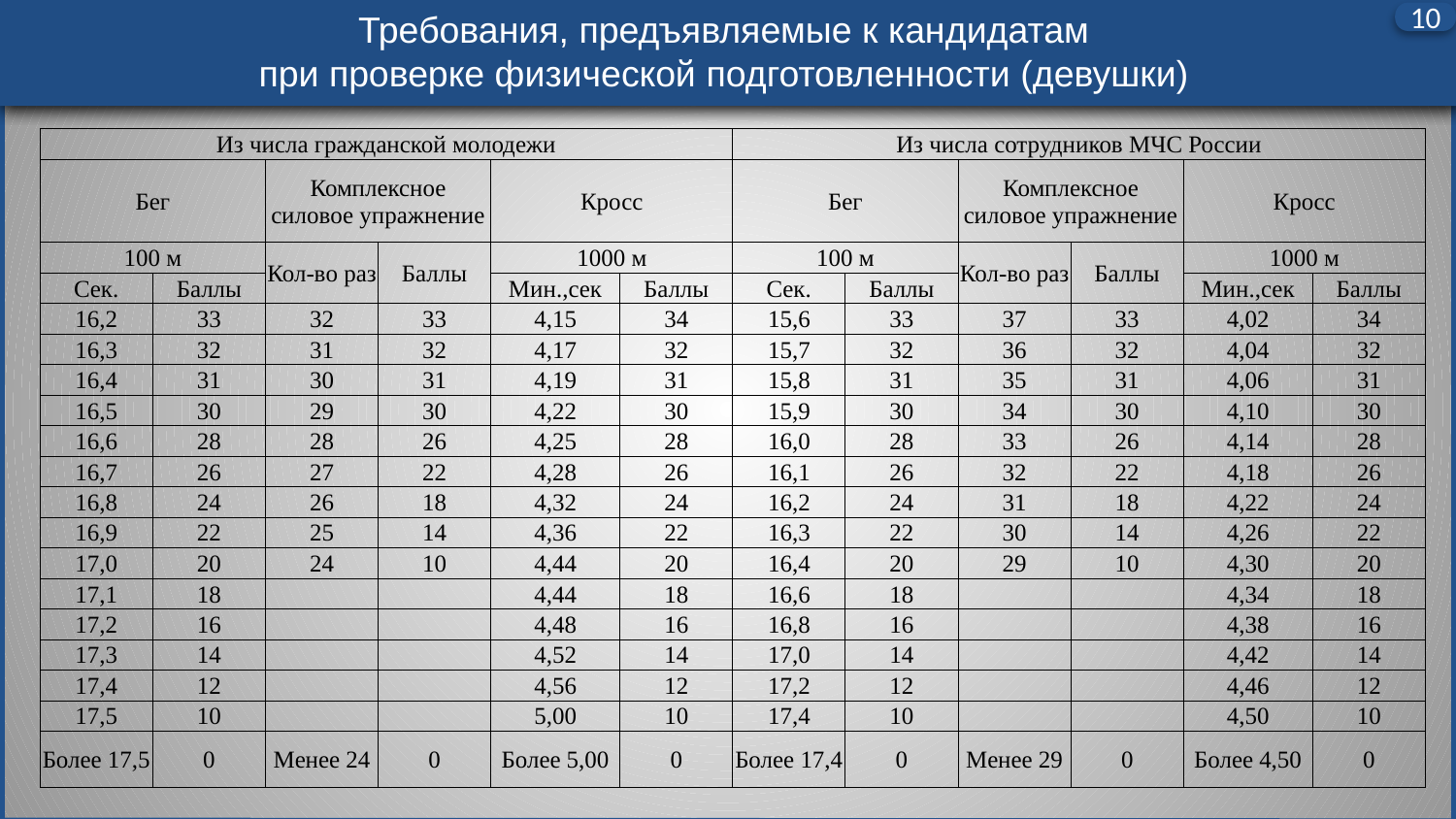

Требования, предъявляемые к кандидатам
при проверке физической подготовленности (девушки)
10
| Из числа гражданской молодежи |  |  |  |  |  | Из числа сотрудников МЧС России |  |  |  |  |  |
| --- | --- | --- | --- | --- | --- | --- | --- | --- | --- | --- | --- |
| Бег |  | Комплексное силовое упражнение |  | Кросс |  | Бег |  | Комплексное силовое упражнение |  | Кросс |  |
| 100 м |  | Кол-во раз | Баллы | 1000 м |  | 100 м |  | Кол-во раз | Баллы | 1000 м |  |
| Сек. | Баллы |  |  | Мин.,сек | Баллы | Сек. | Баллы |  |  | Мин.,сек | Баллы |
| 16,2 | 33 | 32 | 33 | 4,15 | 34 | 15,6 | 33 | 37 | 33 | 4,02 | 34 |
| 16,3 | 32 | 31 | 32 | 4,17 | 32 | 15,7 | 32 | 36 | 32 | 4,04 | 32 |
| 16,4 | 31 | 30 | 31 | 4,19 | 31 | 15,8 | 31 | 35 | 31 | 4,06 | 31 |
| 16,5 | 30 | 29 | 30 | 4,22 | 30 | 15,9 | 30 | 34 | 30 | 4,10 | 30 |
| 16,6 | 28 | 28 | 26 | 4,25 | 28 | 16,0 | 28 | 33 | 26 | 4,14 | 28 |
| 16,7 | 26 | 27 | 22 | 4,28 | 26 | 16,1 | 26 | 32 | 22 | 4,18 | 26 |
| 16,8 | 24 | 26 | 18 | 4,32 | 24 | 16,2 | 24 | 31 | 18 | 4,22 | 24 |
| 16,9 | 22 | 25 | 14 | 4,36 | 22 | 16,3 | 22 | 30 | 14 | 4,26 | 22 |
| 17,0 | 20 | 24 | 10 | 4,44 | 20 | 16,4 | 20 | 29 | 10 | 4,30 | 20 |
| 17,1 | 18 |  |  | 4,44 | 18 | 16,6 | 18 |  |  | 4,34 | 18 |
| 17,2 | 16 |  |  | 4,48 | 16 | 16,8 | 16 |  |  | 4,38 | 16 |
| 17,3 | 14 |  |  | 4,52 | 14 | 17,0 | 14 |  |  | 4,42 | 14 |
| 17,4 | 12 |  |  | 4,56 | 12 | 17,2 | 12 |  |  | 4,46 | 12 |
| 17,5 | 10 |  |  | 5,00 | 10 | 17,4 | 10 |  |  | 4,50 | 10 |
| Более 17,5 | 0 | Менее 24 | 0 | Более 5,00 | 0 | Более 17,4 | 0 | Менее 29 | 0 | Более 4,50 | 0 |